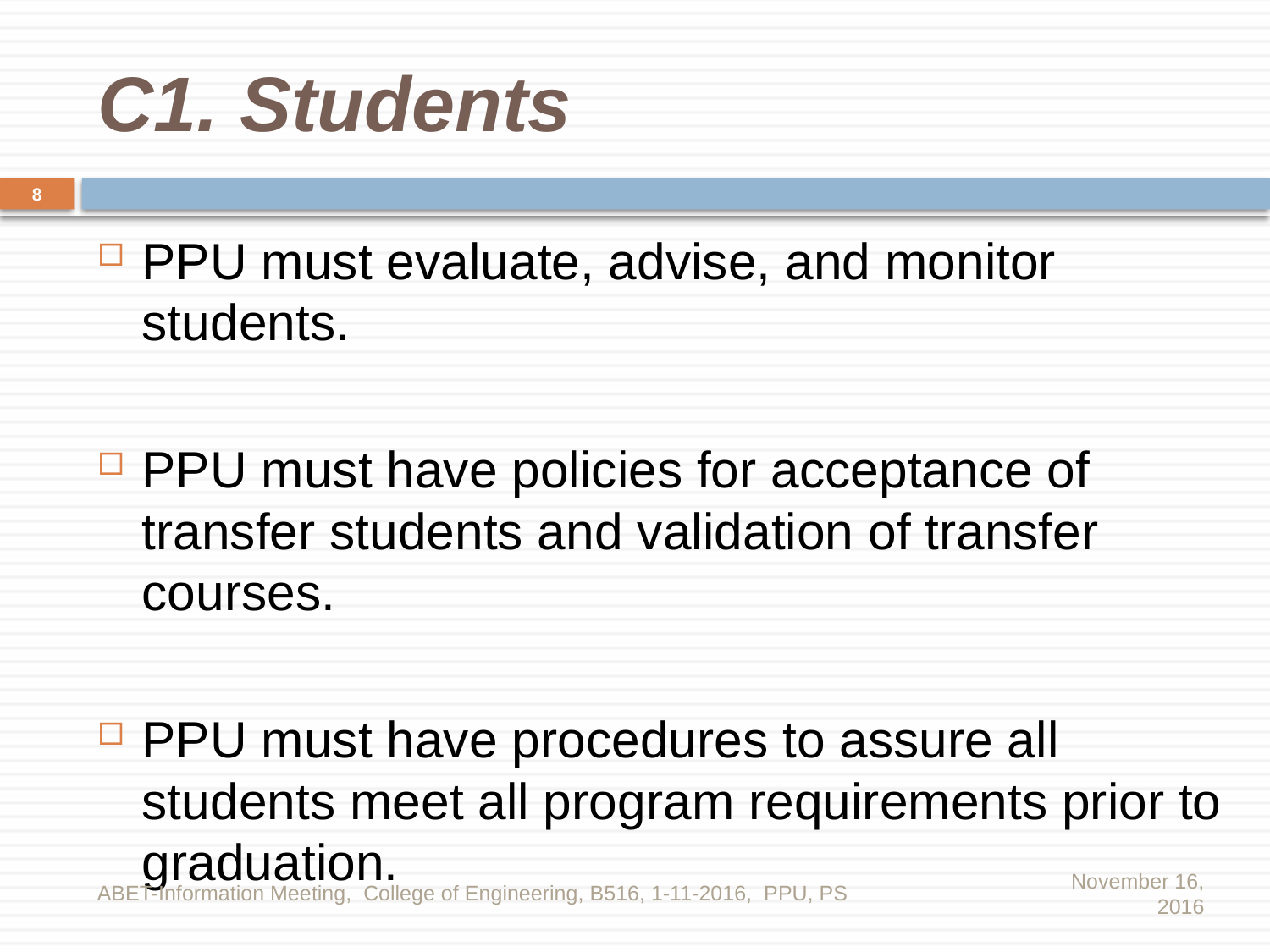

# C1. Students
8
PPU must evaluate, advise, and monitor students.

PPU must have policies for acceptance of transfer students and validation of transfer courses.

PPU must have procedures to assure all students meet all program requirements prior to graduation.

ABET-Information Meeting,  College of Engineering, B516, 1-11-2016,  PPU, PS
November 16, 2016